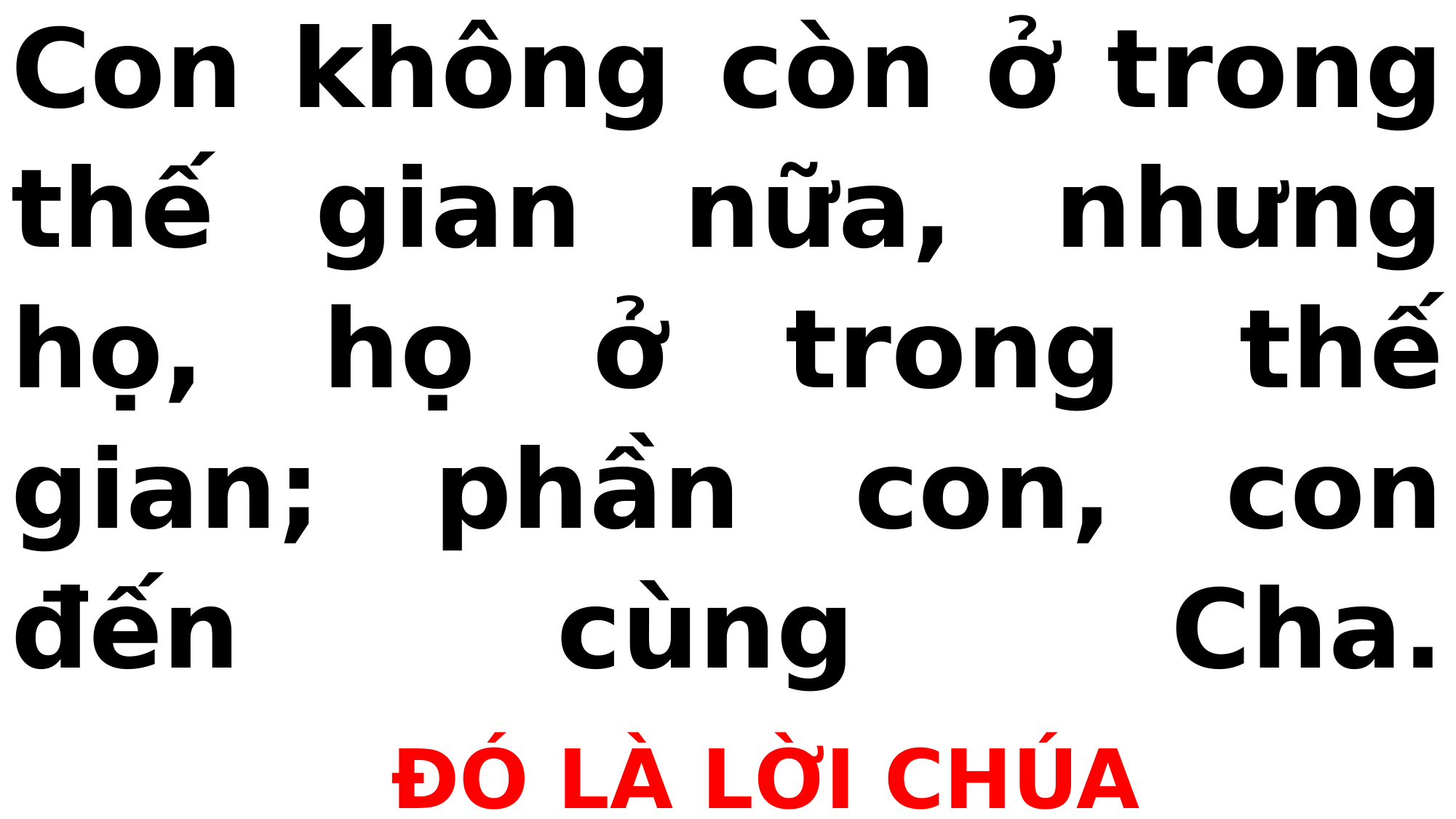

# Con không còn ở trong thế gian nữa, nhưng họ, họ ở trong thế gian; phần con, con đến cùng Cha. ĐÓ LÀ LỜI CHÚA